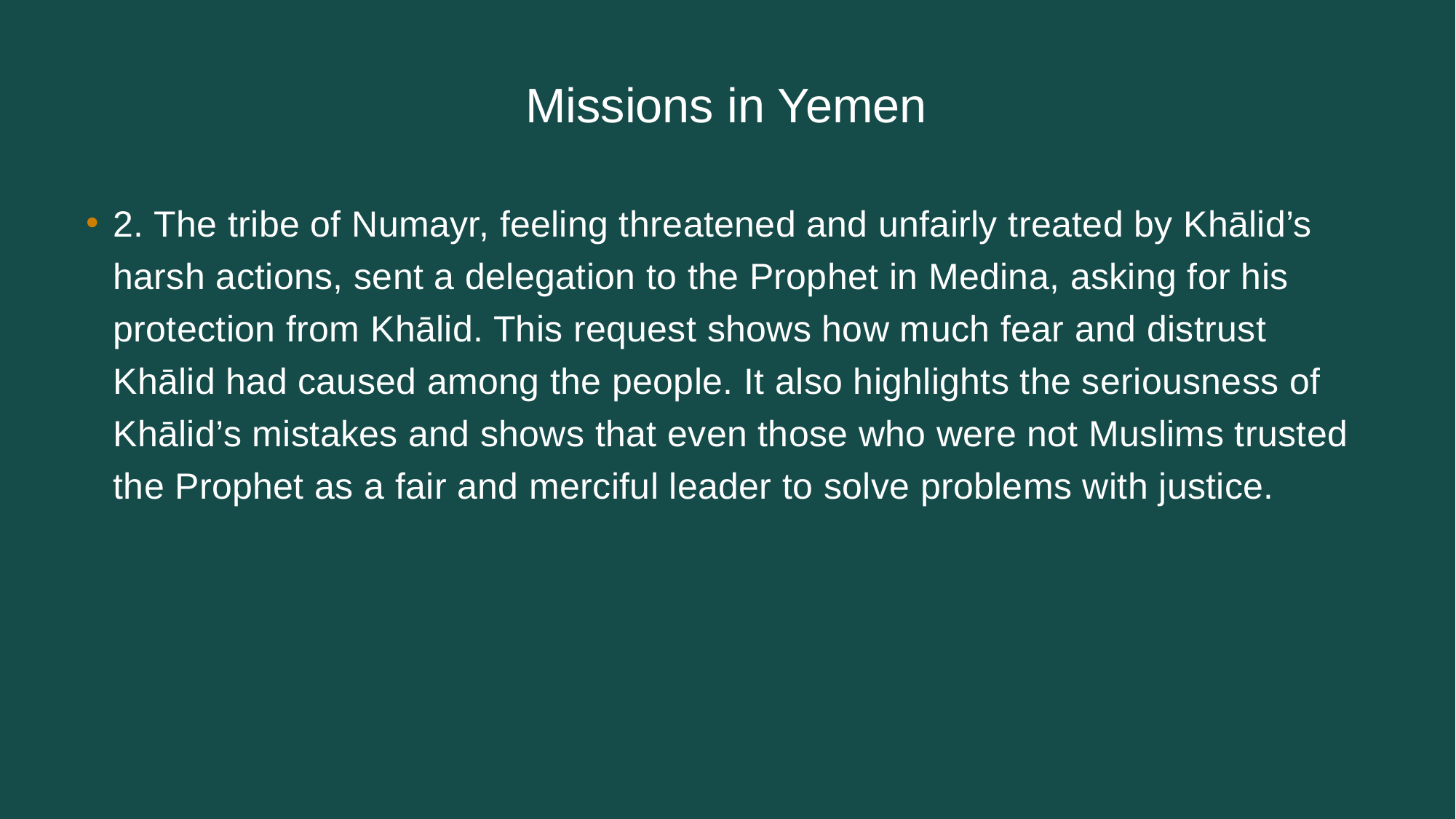

# Missions in Yemen
2. The tribe of Numayr, feeling threatened and unfairly treated by Khālid’s harsh actions, sent a delegation to the Prophet in Medina, asking for his protection from Khālid. This request shows how much fear and distrust Khālid had caused among the people. It also highlights the seriousness of Khālid’s mistakes and shows that even those who were not Muslims trusted the Prophet as a fair and merciful leader to solve problems with justice.